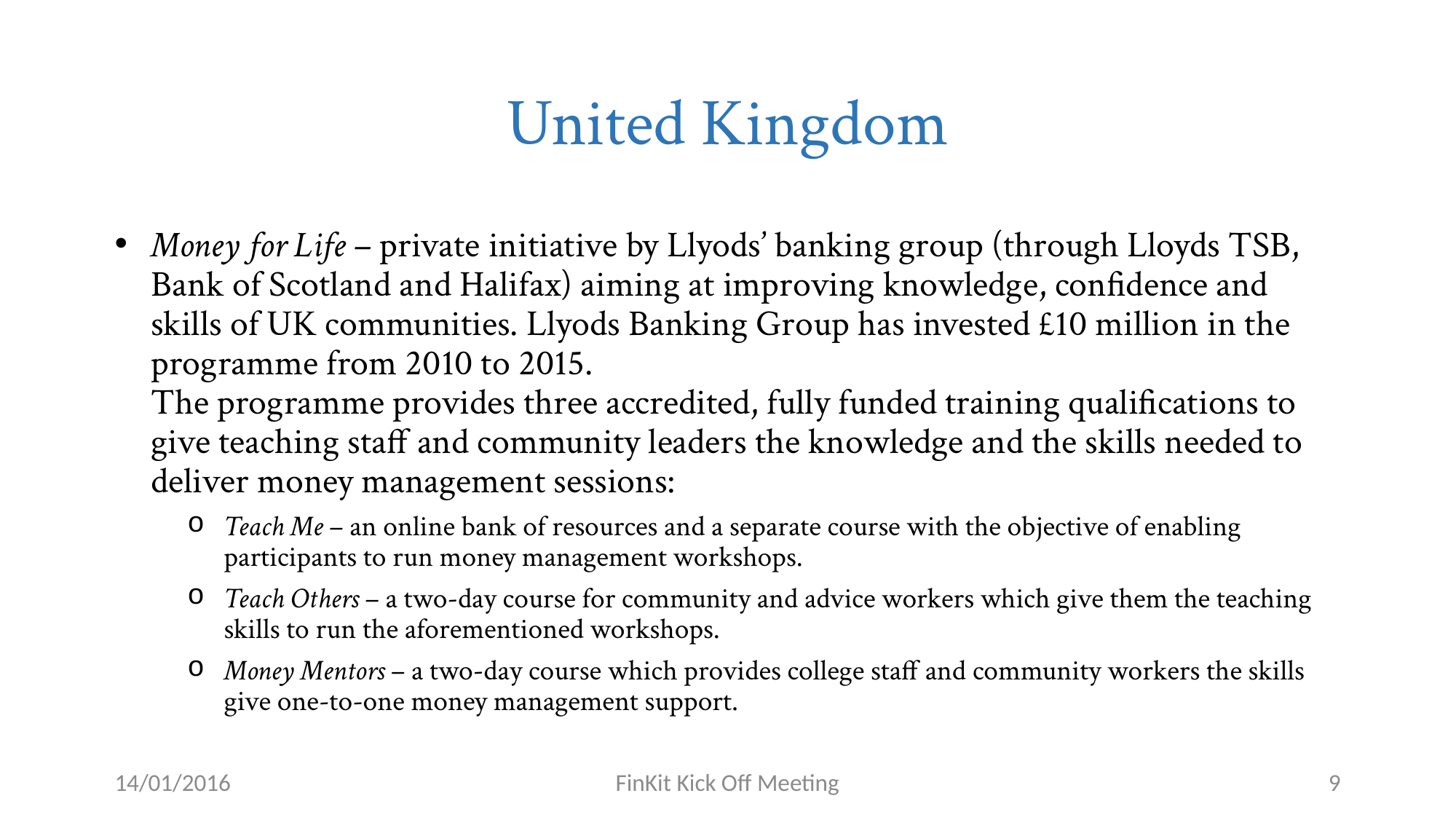

# United Kingdom
Money for Life – private initiative by Llyods’ banking group (through Lloyds TSB, Bank of Scotland and Halifax) aiming at improving knowledge, confidence and skills of UK communities. Llyods Banking Group has invested £10 million in the programme from 2010 to 2015.
The programme provides three accredited, fully funded training qualifications to give teaching staff and community leaders the knowledge and the skills needed to deliver money management sessions:
Teach Me – an online bank of resources and a separate course with the objective of enabling participants to run money management workshops.
Teach Others – a two-day course for community and advice workers which give them the teaching skills to run the aforementioned workshops.
Money Mentors – a two-day course which provides college staff and community workers the skills give one-to-one money management support.
14/01/2016
FinKit Kick Off Meeting
9